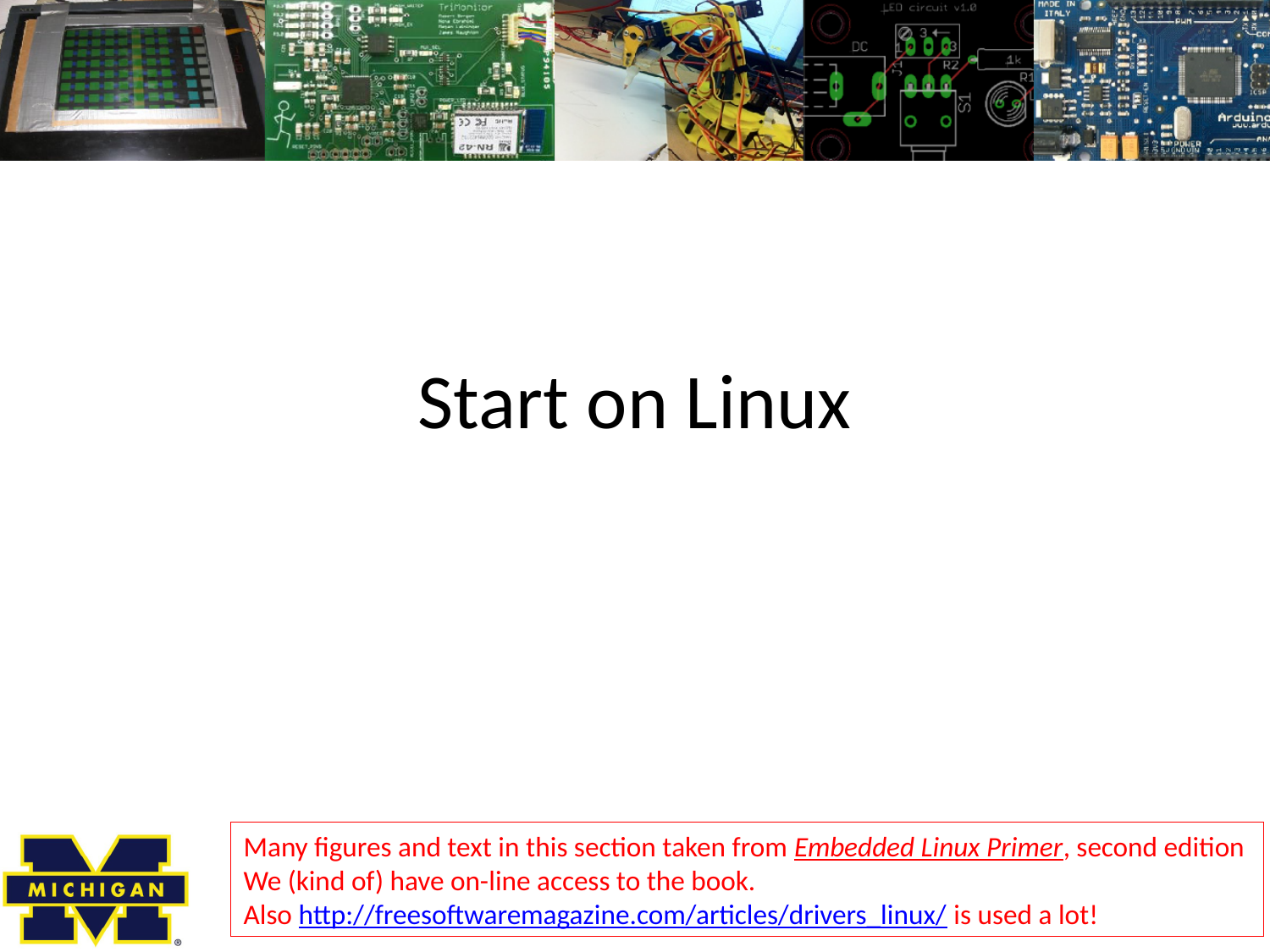

# Start on Linux

Many figures and text in this section taken from Embedded Linux Primer, second edition
We (kind of) have on-line access to the book.
Also http://freesoftwaremagazine.com/articles/drivers_linux/ is used a lot!